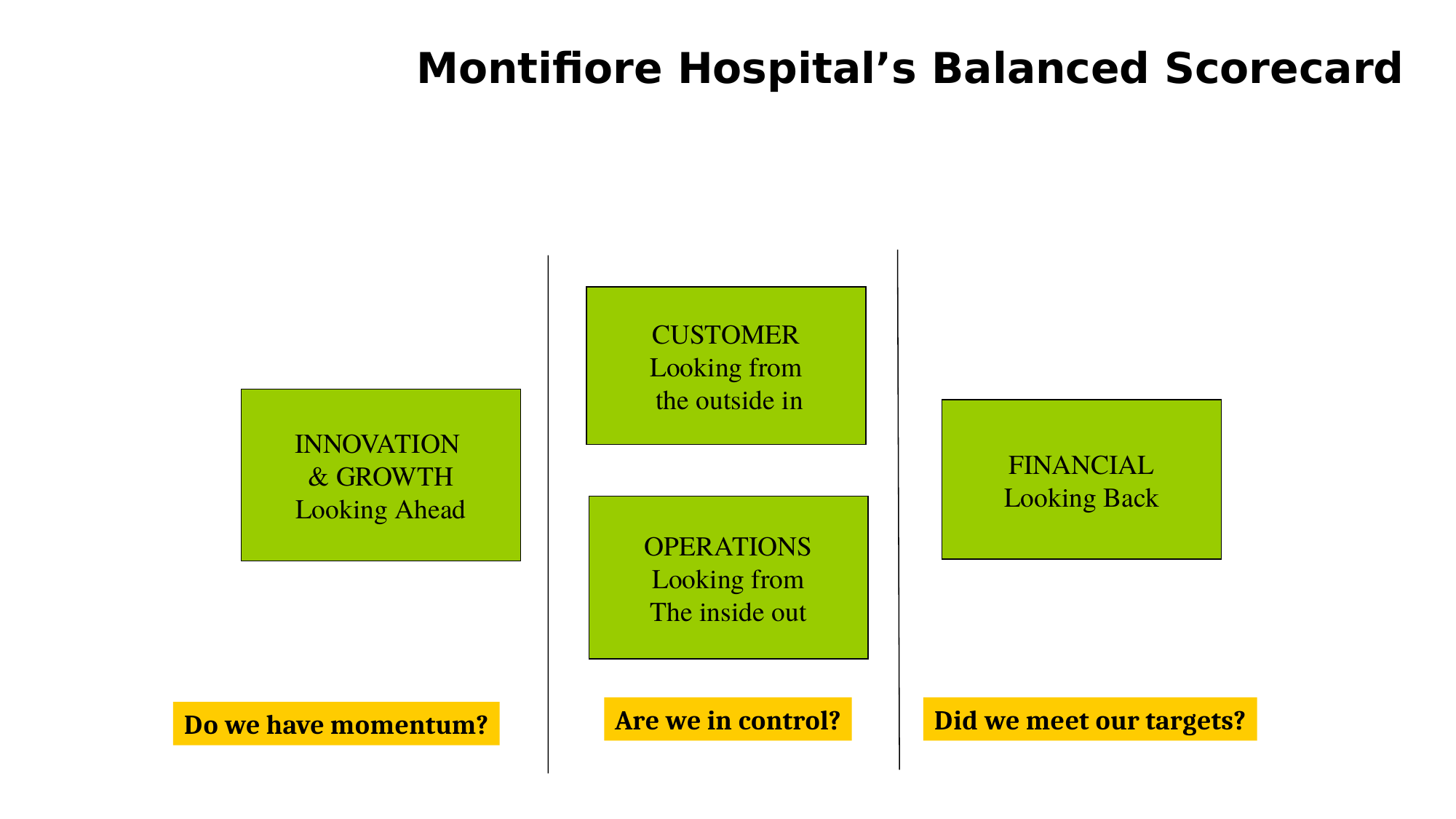

# Montifiore Hospital’s Balanced Scorecard

CUSTOMER
Looking from
 the outside in
INNOVATION
& GROWTH
Looking Ahead
FINANCIAL
Looking Back
OPERATIONS
Looking from
The inside out
Are we in control?
Did we meet our targets?
Do we have momentum?